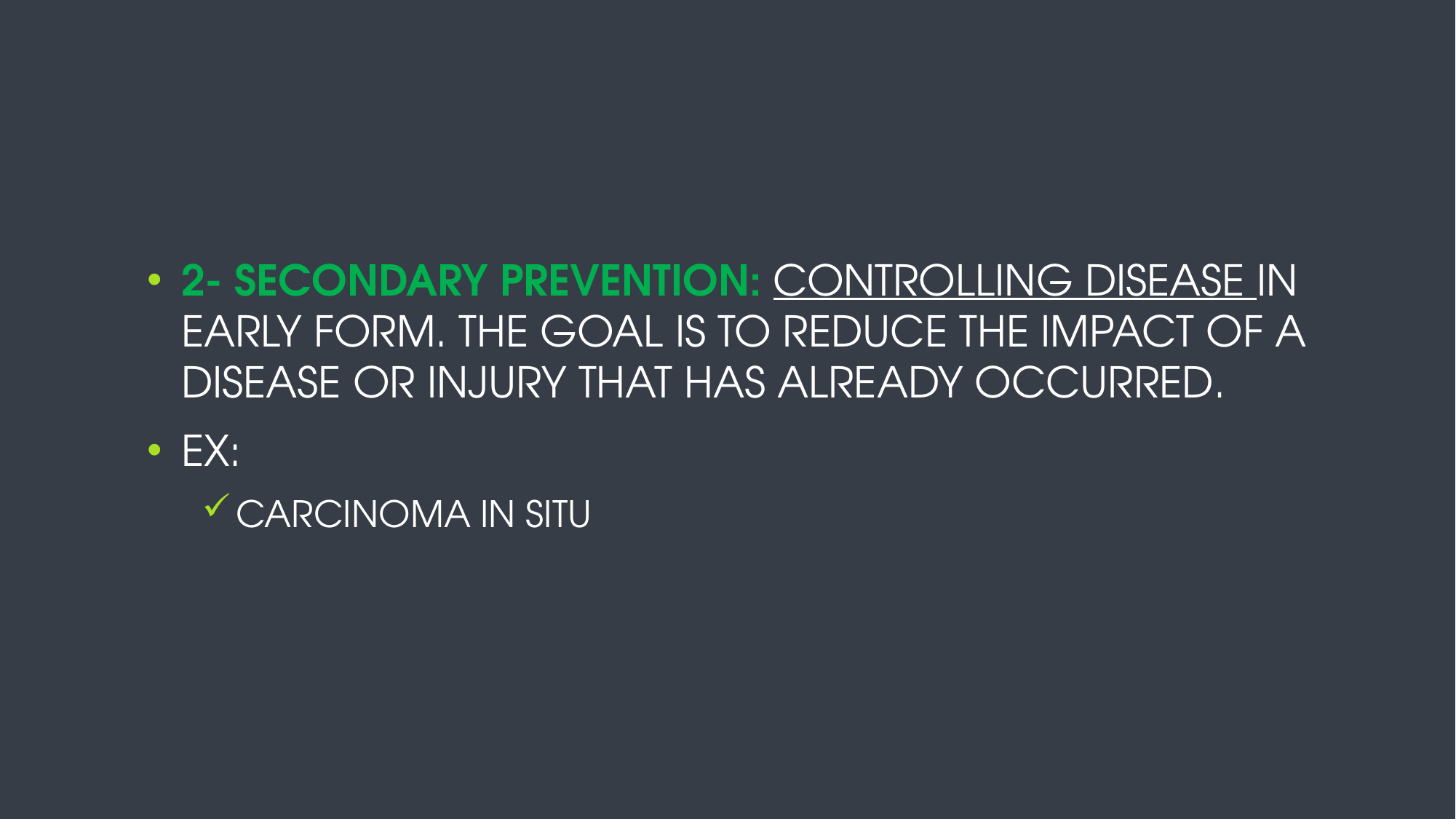

2- secondary prevention: Controlling disease in early form. The goal is to reduce the impact of a disease or injury that has already occurred.
Ex:
Carcinoma in situ